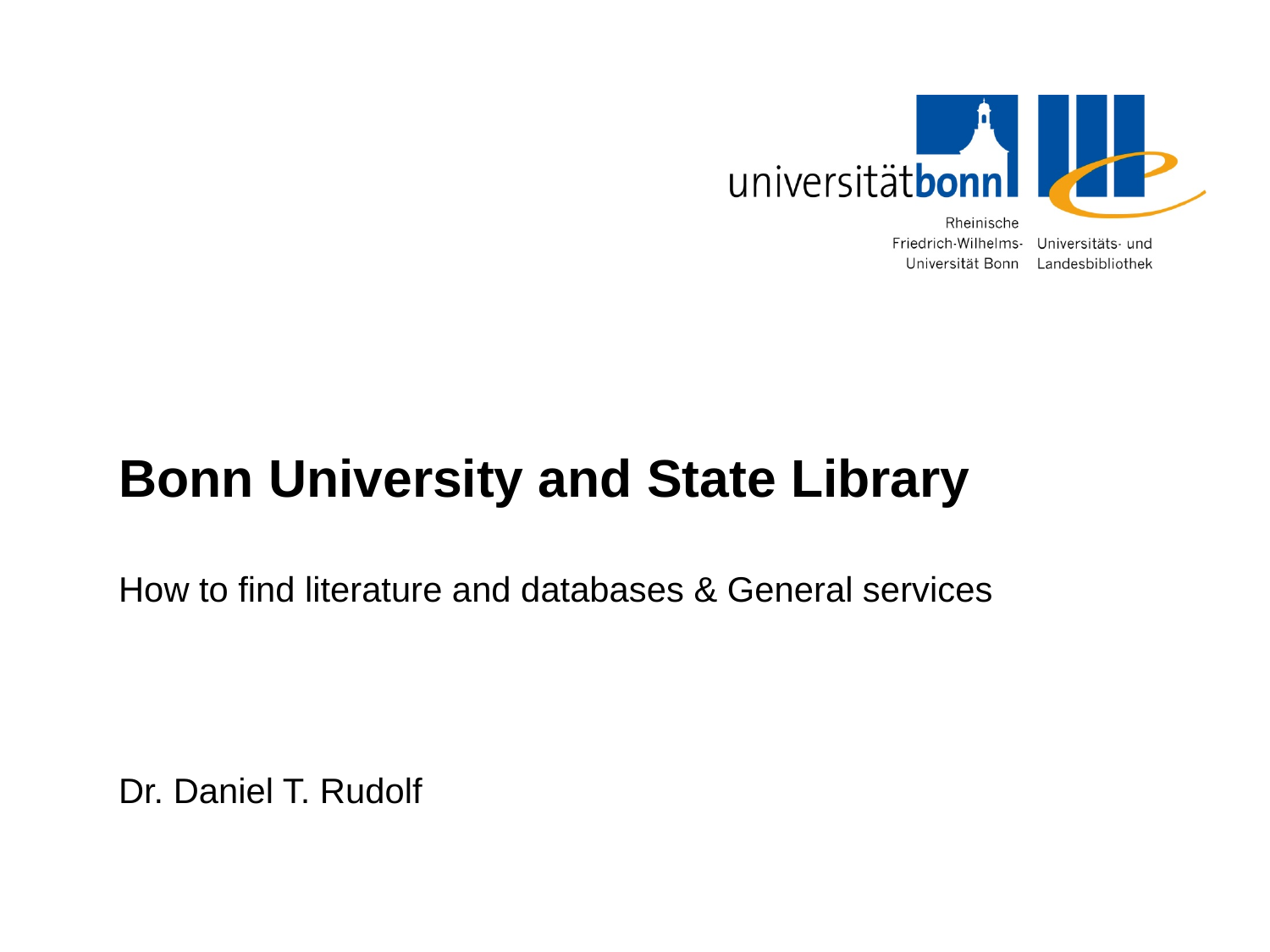

# Bonn University and State Library
How to find literature and databases & General services
Dr. Daniel T. Rudolf